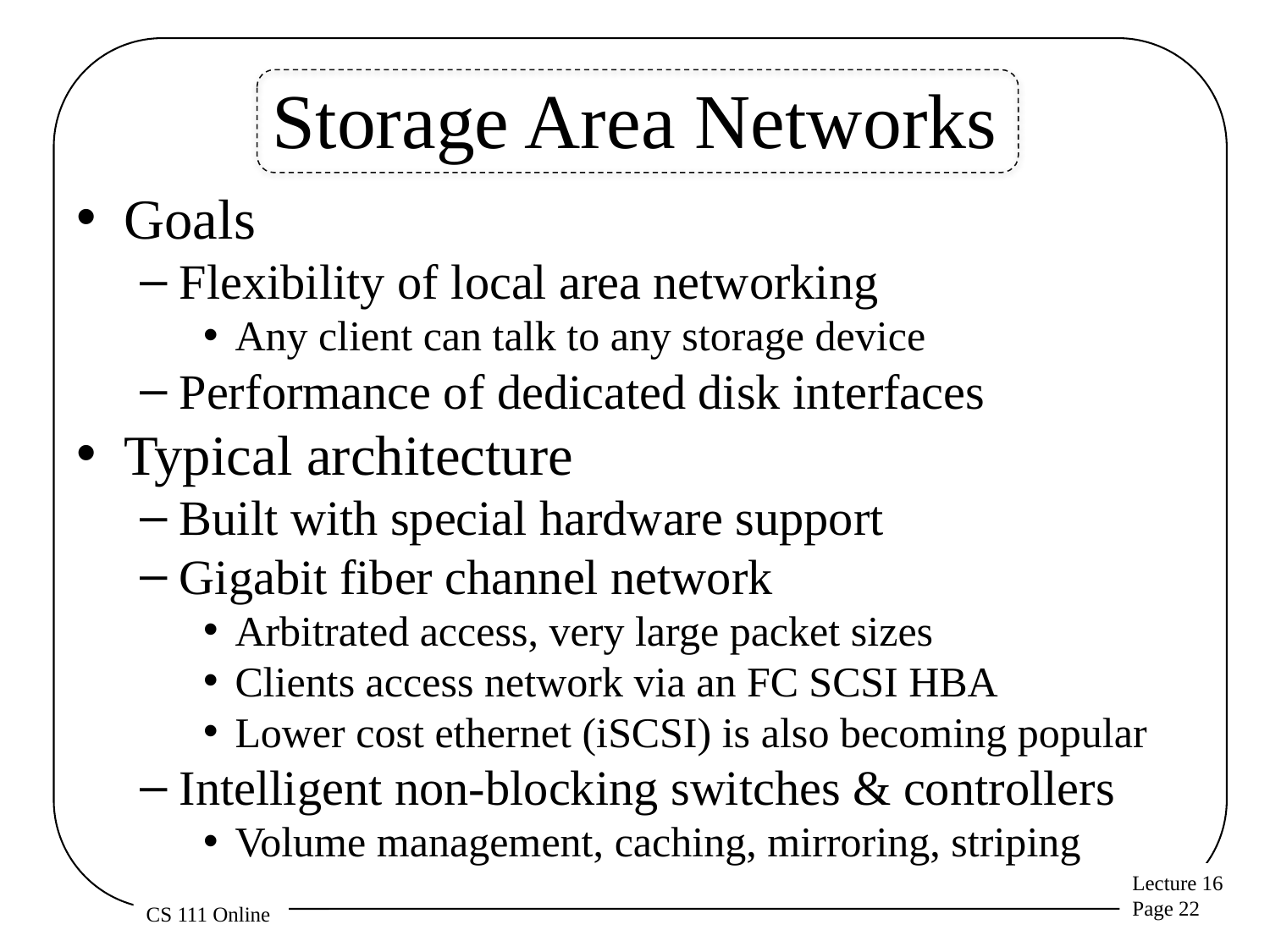

# Storage Area Networks

Goals
Flexibility of local area networking
Any client can talk to any storage device
Performance of dedicated disk interfaces
Typical architecture
Built with special hardware support
Gigabit fiber channel network
Arbitrated access, very large packet sizes
Clients access network via an FC SCSI HBA
Lower cost ethernet (iSCSI) is also becoming popular
Intelligent non-blocking switches & controllers
Volume management, caching, mirroring, striping